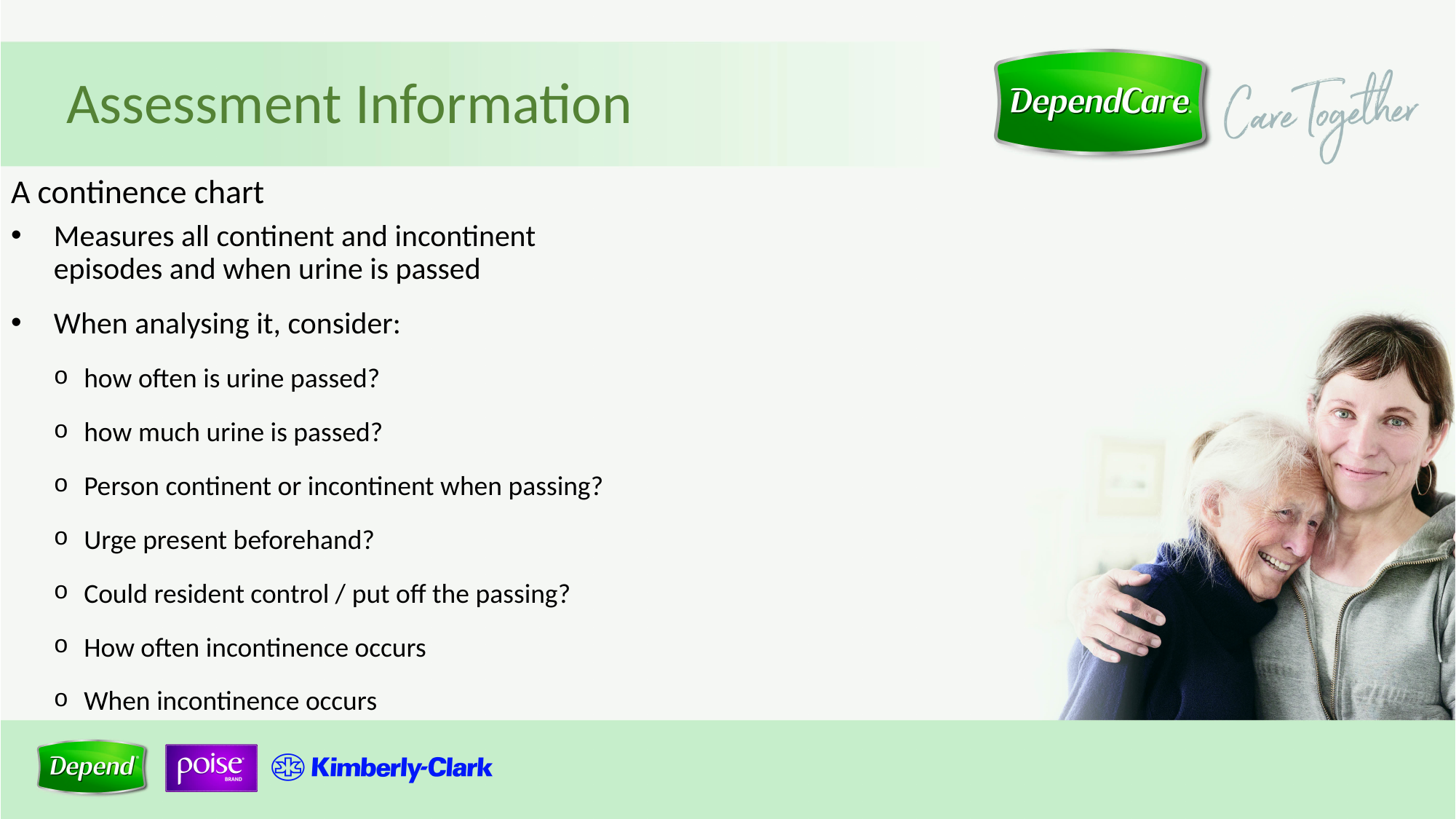

# Assessment Information
A continence chart
Measures all continent and incontinent
episodes and when urine is passed
When analysing it, consider:
how often is urine passed?
how much urine is passed?
Person continent or incontinent when passing?
Urge present beforehand?
Could resident control / put off the passing?
How often incontinence occurs
When incontinence occurs